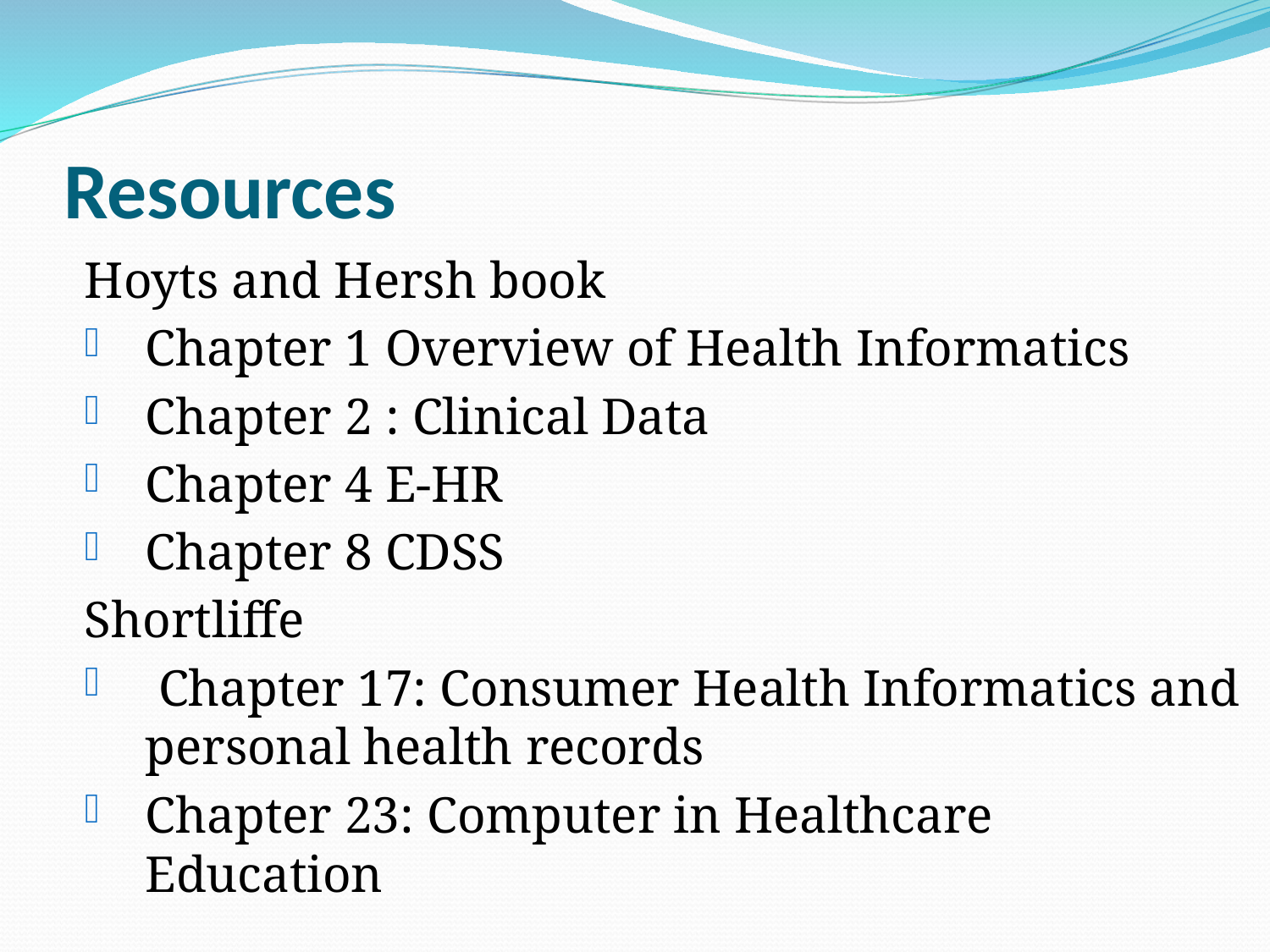

Resources
Hoyts and Hersh book
Chapter 1 Overview of Health Informatics
Chapter 2 : Clinical Data
Chapter 4 E-HR
Chapter 8 CDSS
Shortliffe
 Chapter 17: Consumer Health Informatics and personal health records
Chapter 23: Computer in Healthcare Education